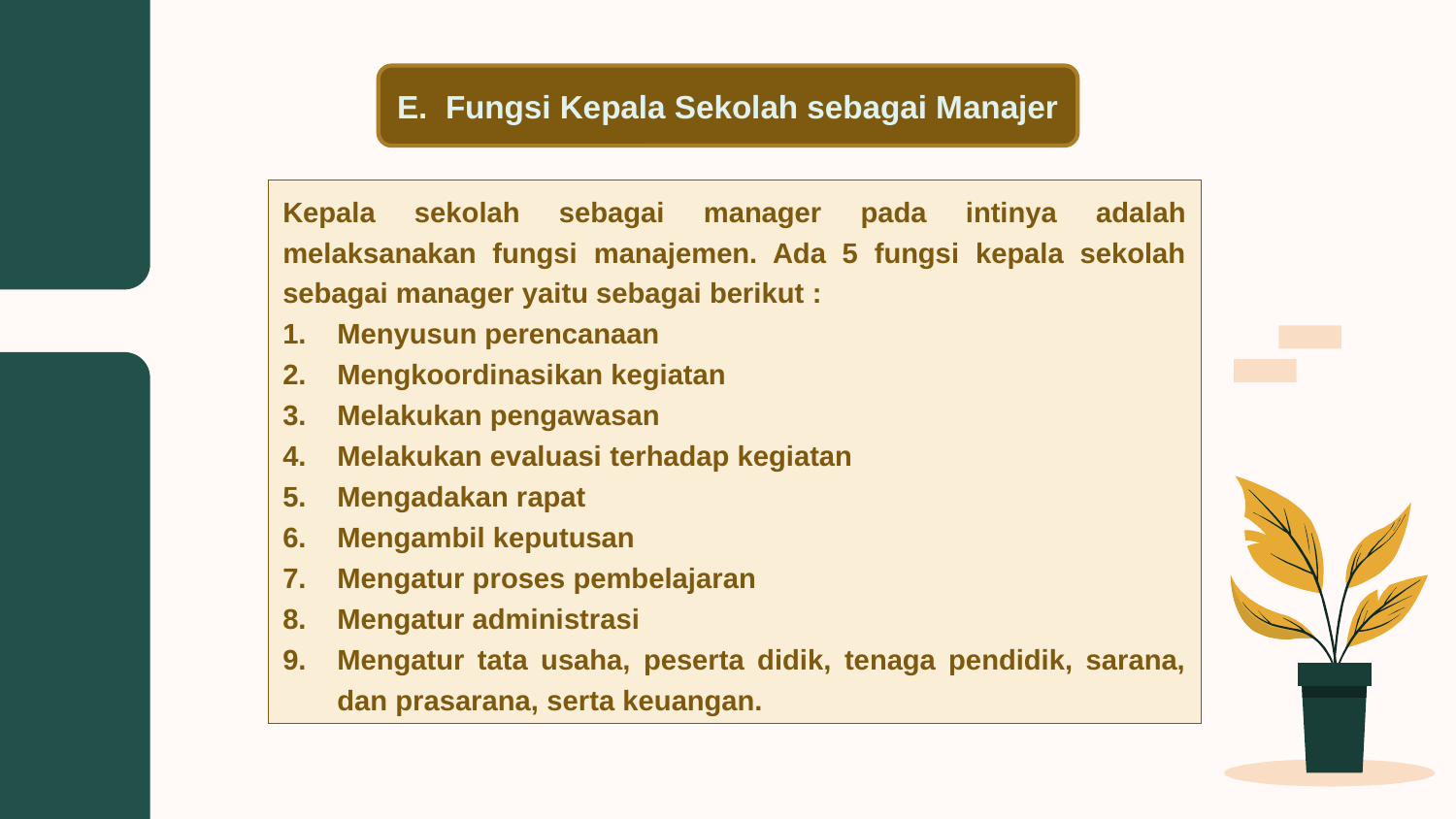

E.  Fungsi Kepala Sekolah sebagai Manajer
Kepala sekolah sebagai manager pada intinya adalah melaksanakan fungsi manajemen. Ada 5 fungsi kepala sekolah sebagai manager yaitu sebagai berikut :
Menyusun perencanaan
Mengkoordinasikan kegiatan
Melakukan pengawasan
Melakukan evaluasi terhadap kegiatan
Mengadakan rapat
Mengambil keputusan
Mengatur proses pembelajaran
Mengatur administrasi
Mengatur tata usaha, peserta didik, tenaga pendidik, sarana, dan prasarana, serta keuangan.